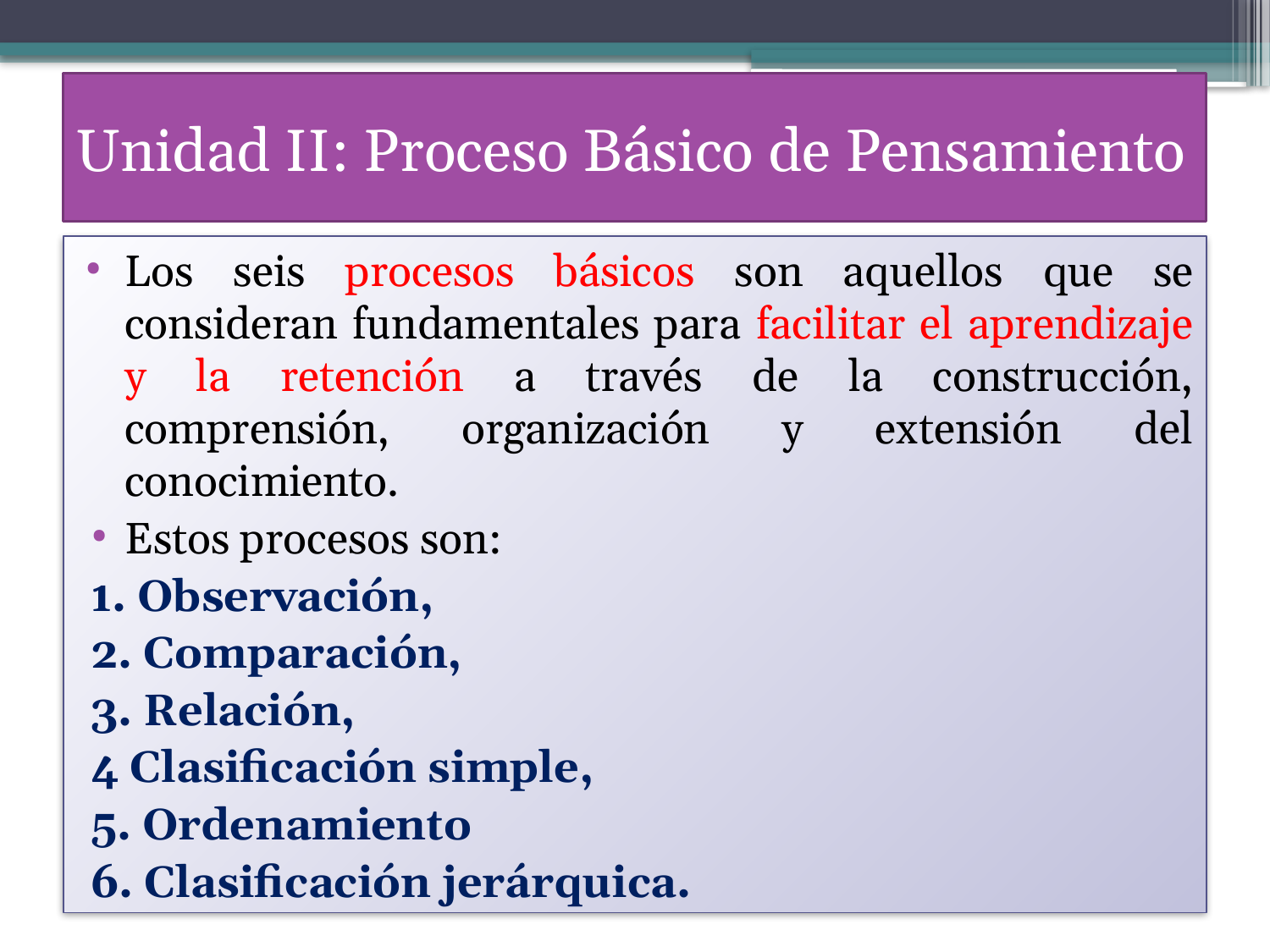

# Unidad II: Proceso Básico de Pensamiento
Los seis procesos básicos son aquellos que se consideran fundamentales para facilitar el aprendizaje y la retención a través de la construcción, comprensión, organización y extensión del conocimiento.
Estos procesos son:
1. Observación,
2. Comparación,
3. Relación,
4 Clasificación simple,
5. Ordenamiento
6. Clasificación jerárquica.